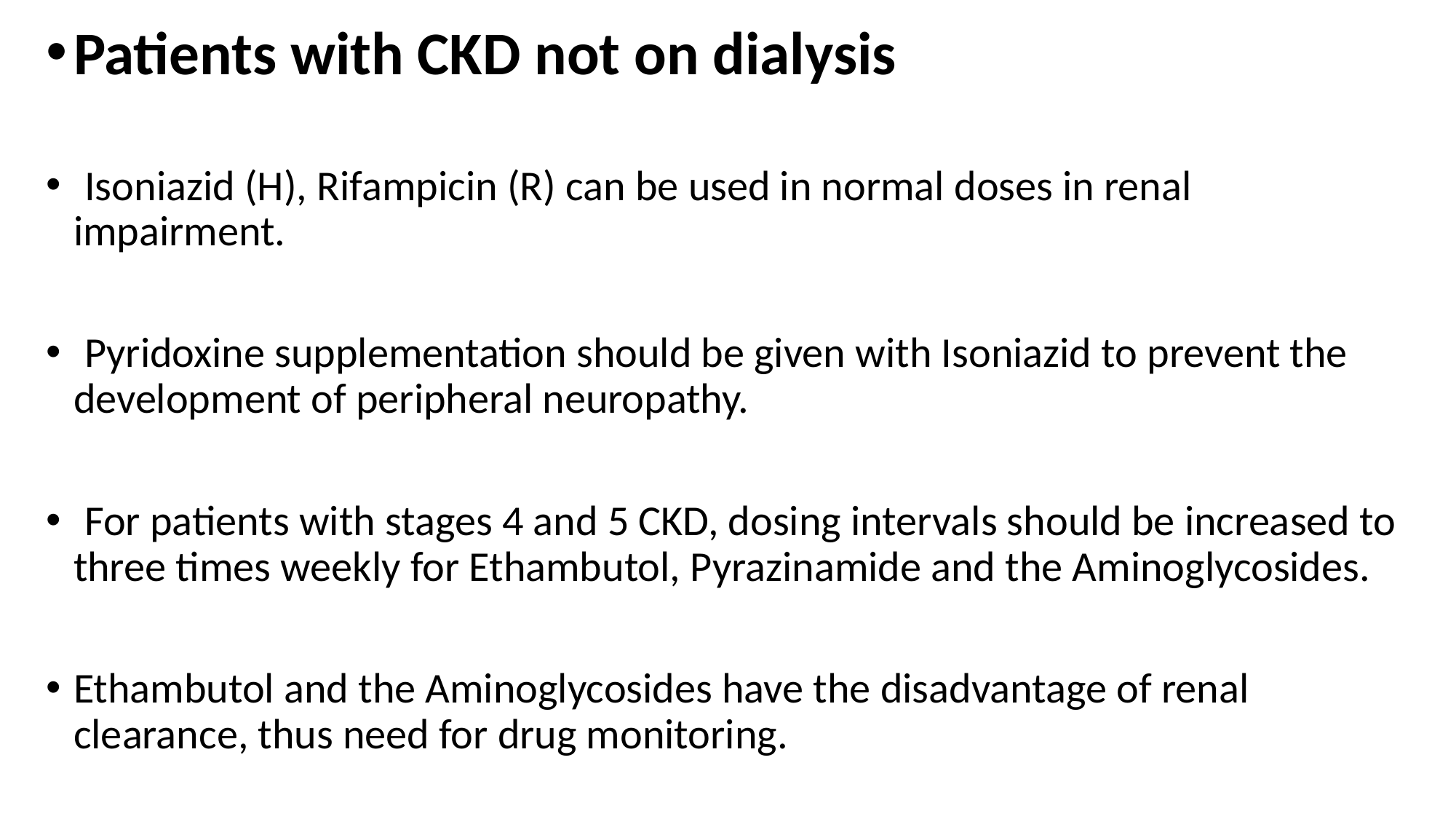

Patients with CKD not on dialysis

 ﻿﻿Isoniazid (H), Rifampicin (R) can be used in normal doses in renal impairment.

 ﻿﻿Pyridoxine supplementation should be given with Isoniazid to prevent the development of peripheral neuropathy.

 ﻿﻿For patients with stages 4 and 5 CKD, dosing intervals should be increased to three times weekly for Ethambutol, Pyrazinamide and the Aminoglycosides.

Ethambutol and the Aminoglycosides have the disadvantage of renal clearance, thus need for drug monitoring.